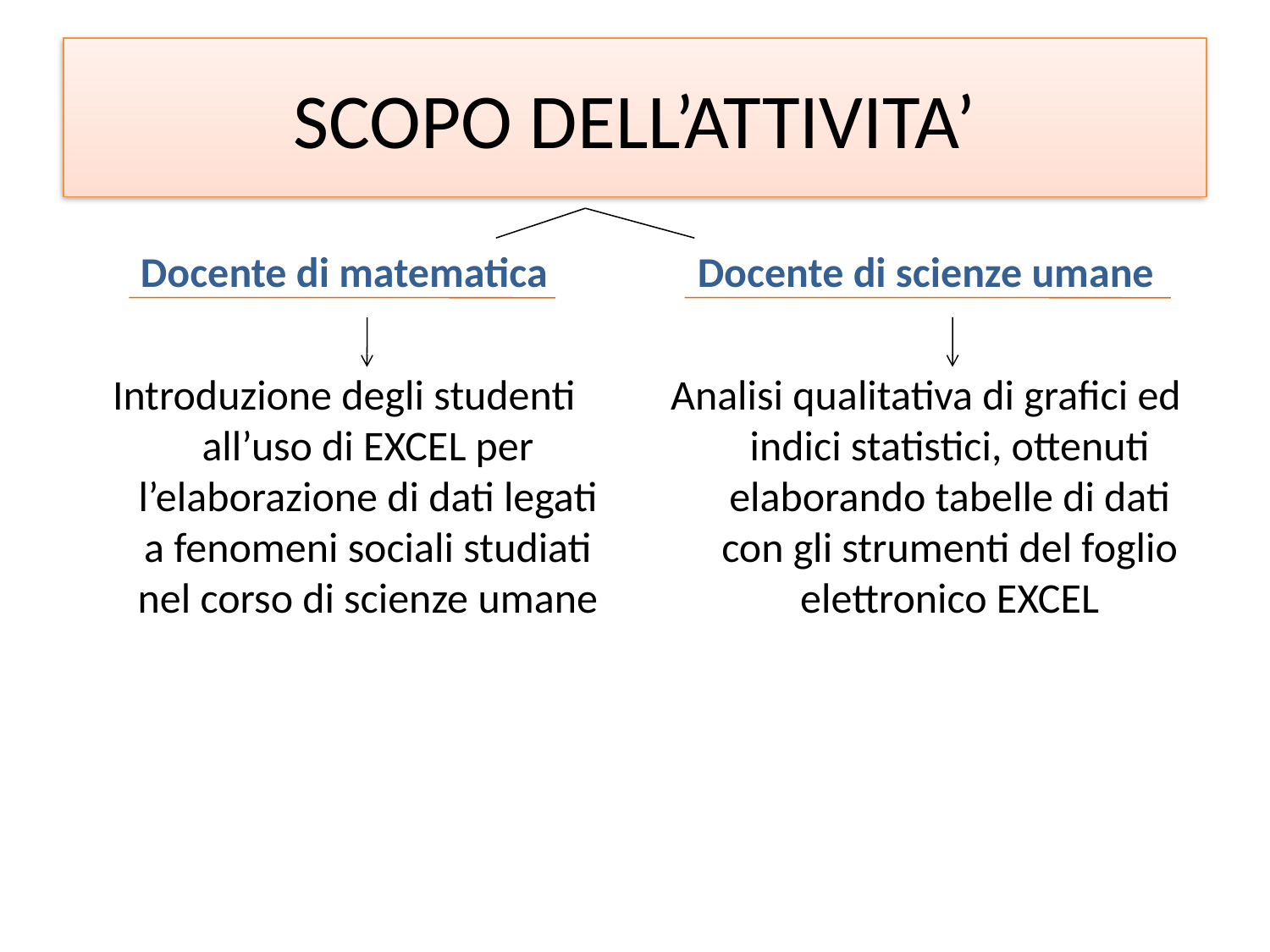

# SCOPO DELL’ATTIVITA’
Docente di matematica
Docente di scienze umane

Introduzione degli studenti all’uso di EXCEL per l’elaborazione di dati legati a fenomeni sociali studiati nel corso di scienze umane

Analisi qualitativa di grafici ed indici statistici, ottenuti elaborando tabelle di dati con gli strumenti del foglio elettronico EXCEL